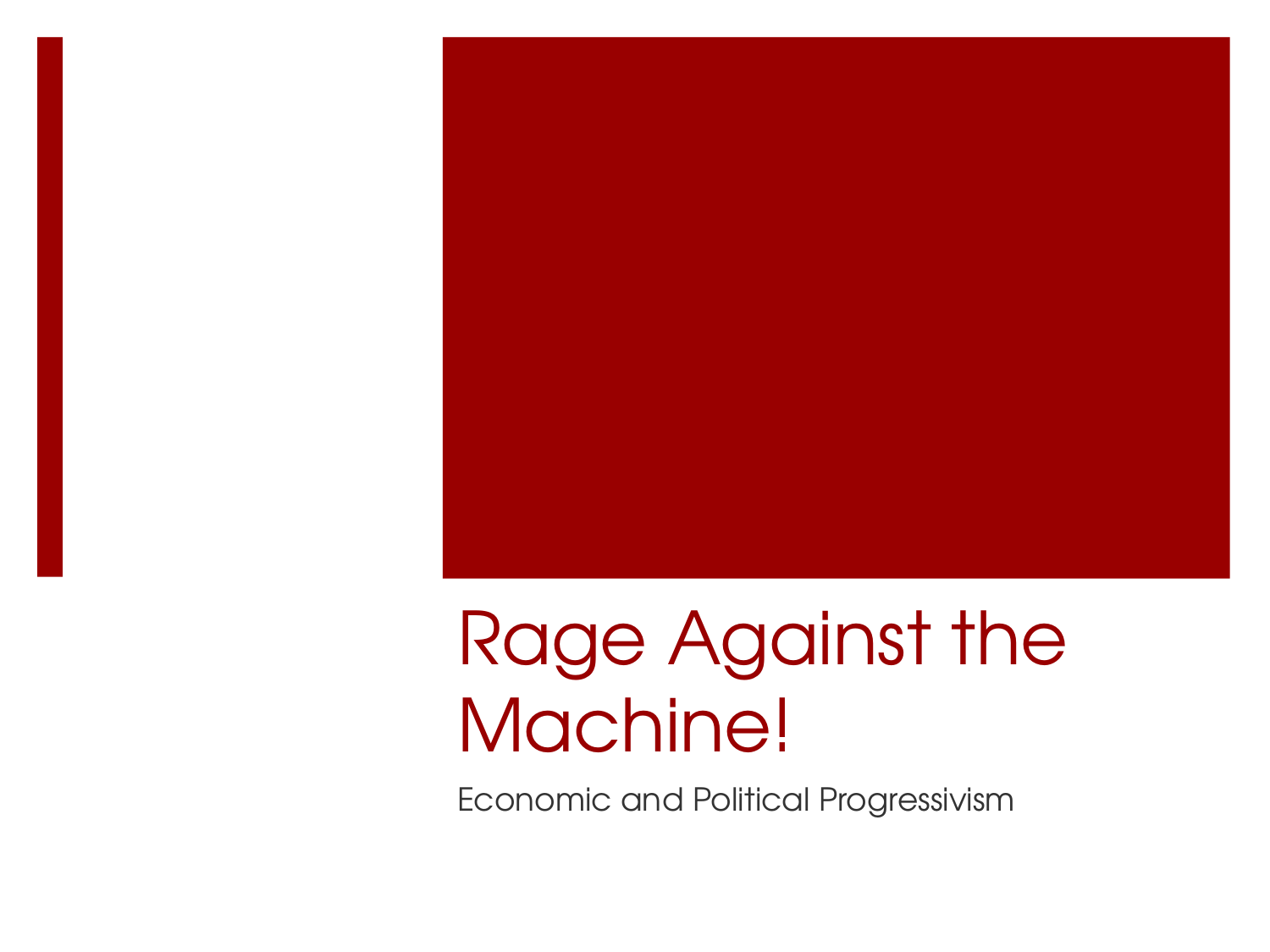

# Rage Against the Machine!
Economic and Political Progressivism